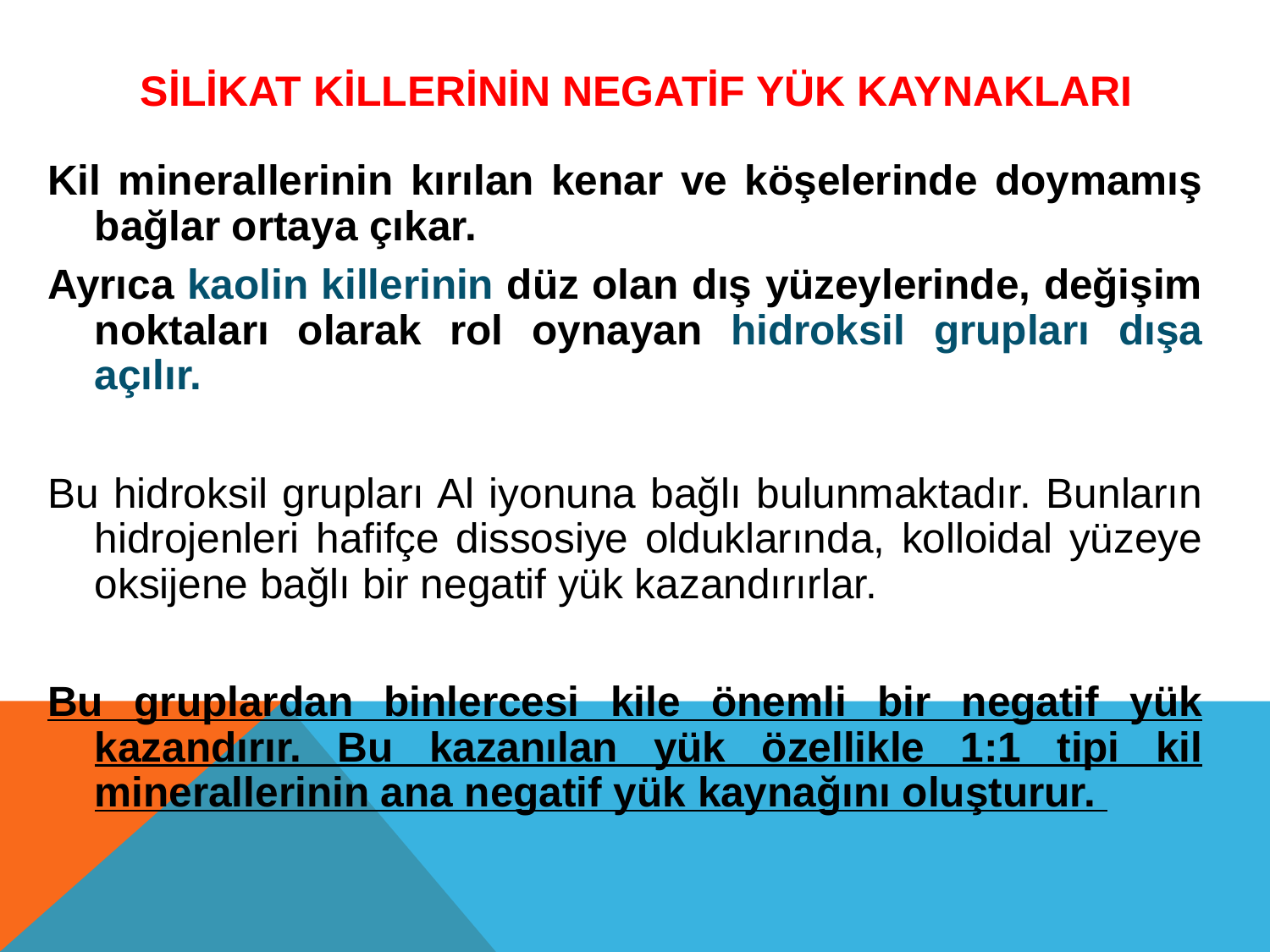

# Sİlİkat Kİllerİnİn Negatİf Yük KaynaklarI
Kil minerallerinin kırılan kenar ve köşelerinde doymamış bağlar ortaya çıkar.
Ayrıca kaolin killerinin düz olan dış yüzeylerinde, değişim noktaları olarak rol oynayan hidroksil grupları dışa açılır.

Bu hidroksil grupları Al iyonuna bağlı bulunmaktadır. Bunların hidrojenleri hafifçe dissosiye olduklarında, kolloidal yüzeye oksijene bağlı bir negatif yük kazandırırlar.

Bu gruplardan binlercesi kile önemli bir negatif yük kazandırır. Bu kazanılan yük özellikle 1:1 tipi kil minerallerinin ana negatif yük kaynağını oluşturur.